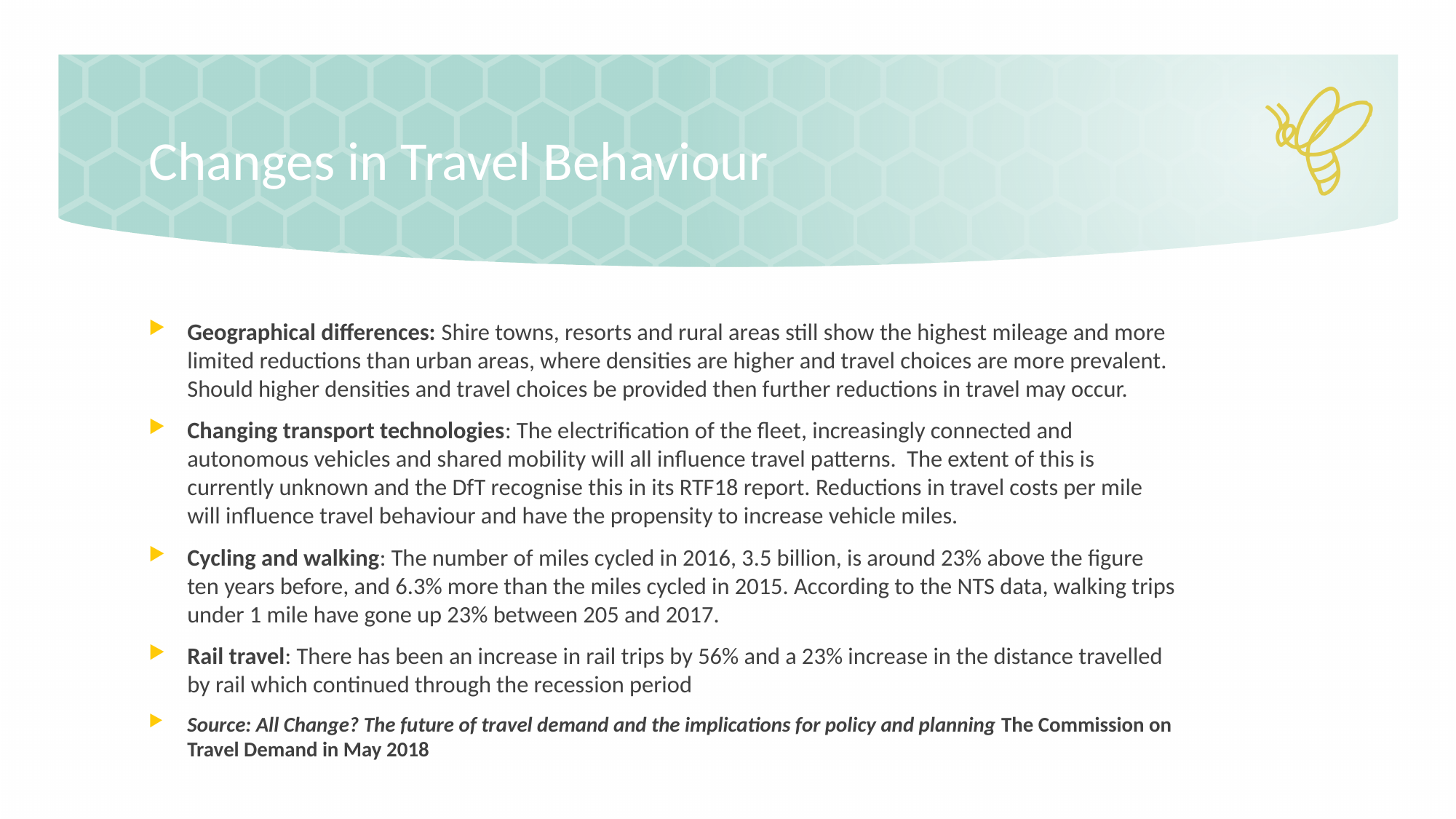

# Changes in Travel Behaviour
Geographical differences: Shire towns, resorts and rural areas still show the highest mileage and more limited reductions than urban areas, where densities are higher and travel choices are more prevalent. Should higher densities and travel choices be provided then further reductions in travel may occur.
Changing transport technologies: The electrification of the fleet, increasingly connected and autonomous vehicles and shared mobility will all influence travel patterns.  The extent of this is currently unknown and the DfT recognise this in its RTF18 report. Reductions in travel costs per mile will influence travel behaviour and have the propensity to increase vehicle miles.
Cycling and walking: The number of miles cycled in 2016, 3.5 billion, is around 23% above the figure ten years before, and 6.3% more than the miles cycled in 2015. According to the NTS data, walking trips under 1 mile have gone up 23% between 205 and 2017.
Rail travel: There has been an increase in rail trips by 56% and a 23% increase in the distance travelled by rail which continued through the recession period
Source: All Change? The future of travel demand and the implications for policy and planning The Commission on Travel Demand in May 2018